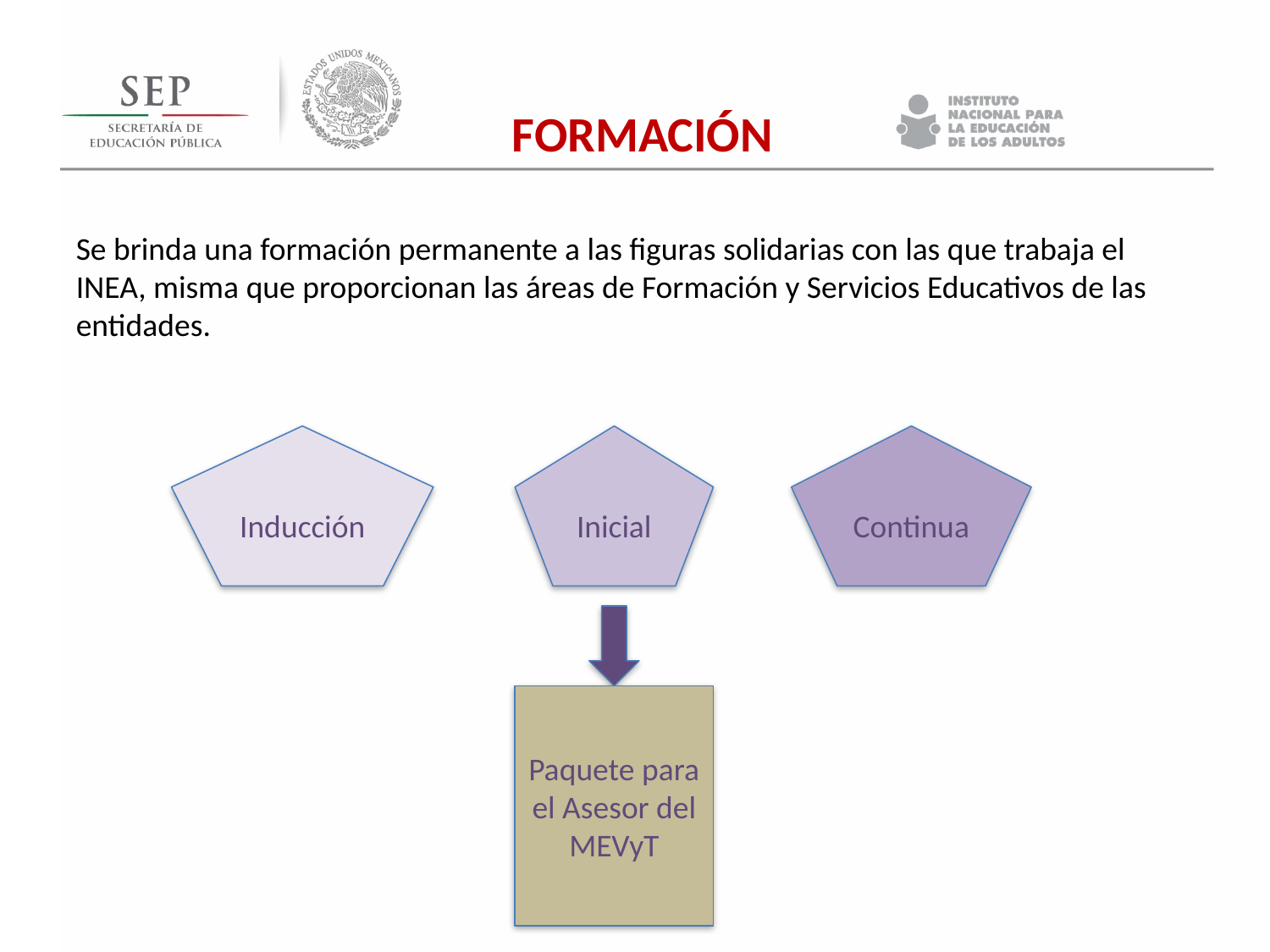

# FORMACIÓN
Se brinda una formación permanente a las figuras solidarias con las que trabaja el INEA, misma que proporcionan las áreas de Formación y Servicios Educativos de las entidades.
Inducción
Inicial
Continua

Paquete para el Asesor del MEVyT